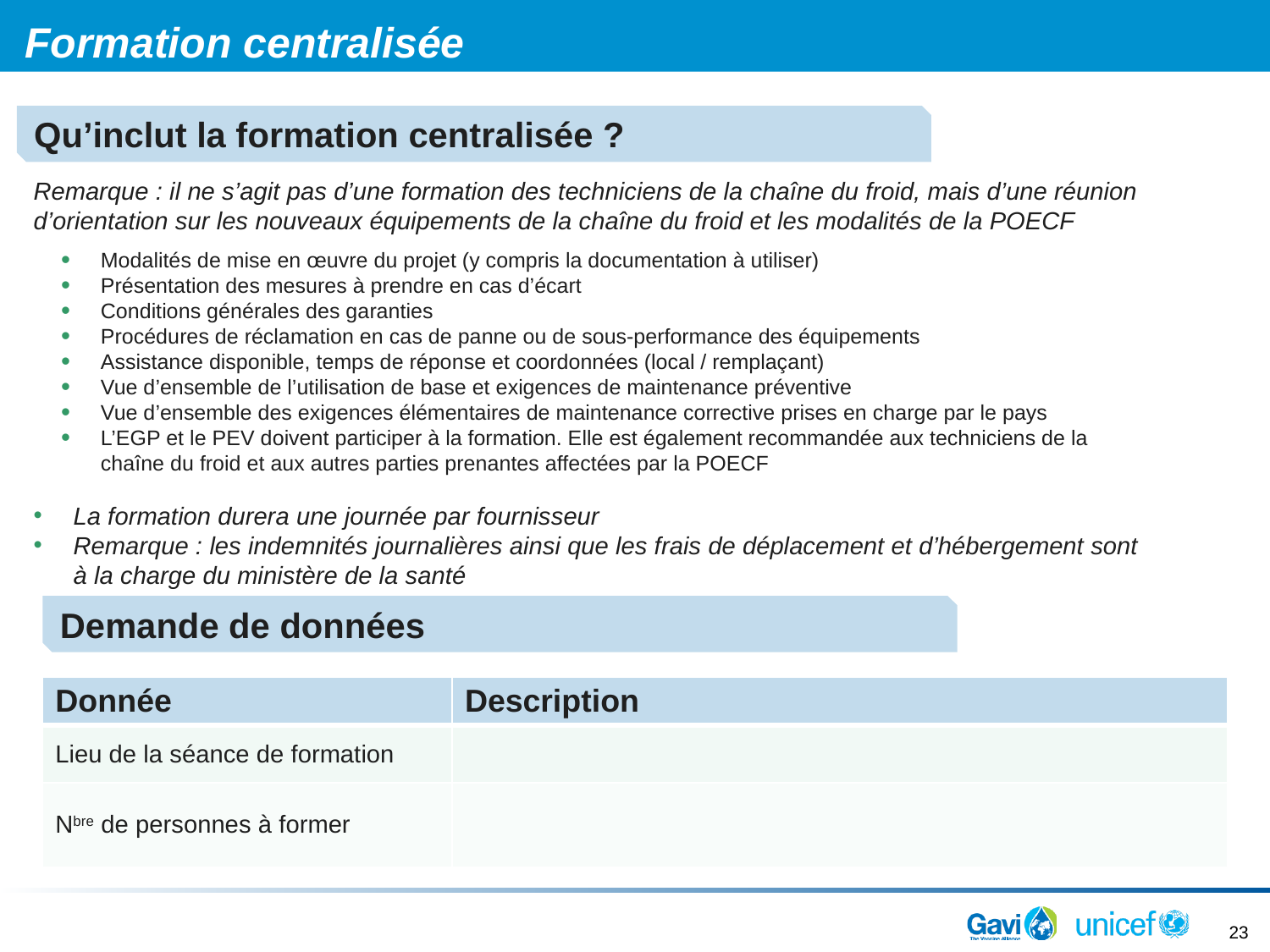

Formation centralisée
Qu’inclut la formation centralisée ?
Remarque : il ne s’agit pas d’une formation des techniciens de la chaîne du froid, mais d’une réunion d’orientation sur les nouveaux équipements de la chaîne du froid et les modalités de la POECF

Modalités de mise en œuvre du projet (y compris la documentation à utiliser)
Présentation des mesures à prendre en cas d’écart
Conditions générales des garanties
Procédures de réclamation en cas de panne ou de sous-performance des équipements
Assistance disponible, temps de réponse et coordonnées (local / remplaçant)
Vue d’ensemble de l’utilisation de base et exigences de maintenance préventive
Vue d’ensemble des exigences élémentaires de maintenance corrective prises en charge par le pays
L’EGP et le PEV doivent participer à la formation. Elle est également recommandée aux techniciens de la chaîne du froid et aux autres parties prenantes affectées par la POECF

La formation durera une journée par fournisseur
Remarque : les indemnités journalières ainsi que les frais de déplacement et d’hébergement sont à la charge du ministère de la santé

Demande de données
| Donnée | Description |
| --- | --- |
| Lieu de la séance de formation |  |
| Nbre de personnes à former |  |